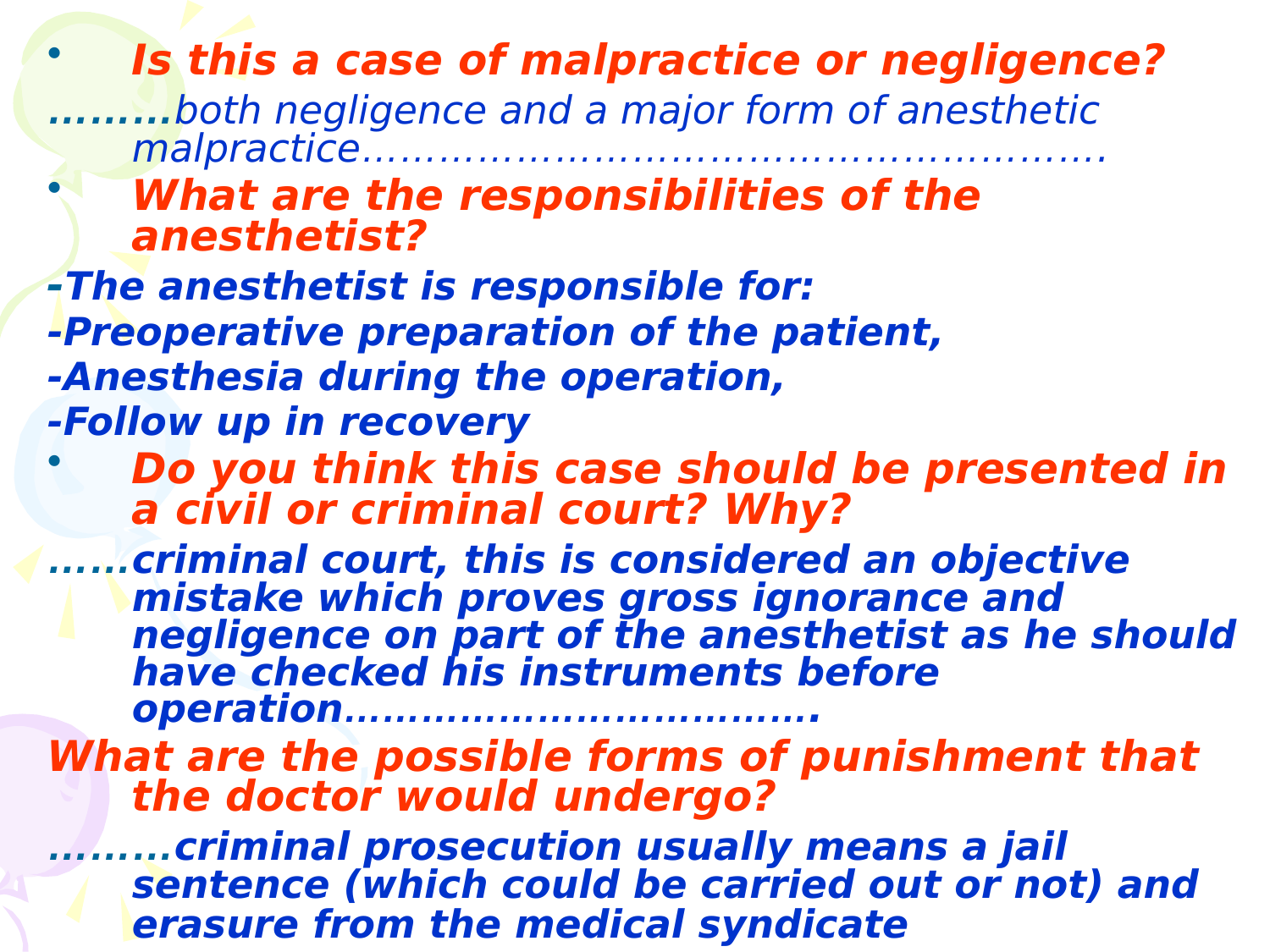

Is this a case of malpractice or negligence?
………both negligence and a major form of anesthetic malpractice………………………………………………….
What are the responsibilities of the anesthetist?
-The anesthetist is responsible for:
-Preoperative preparation of the patient,
-Anesthesia during the operation,
-Follow up in recovery
Do you think this case should be presented in a civil or criminal court? Why?
……criminal court, this is considered an objective mistake which proves gross ignorance and negligence on part of the anesthetist as he should have checked his instruments before operation……………………………….
What are the possible forms of punishment that the doctor would undergo?
………criminal prosecution usually means a jail sentence (which could be carried out or not) and erasure from the medical syndicate